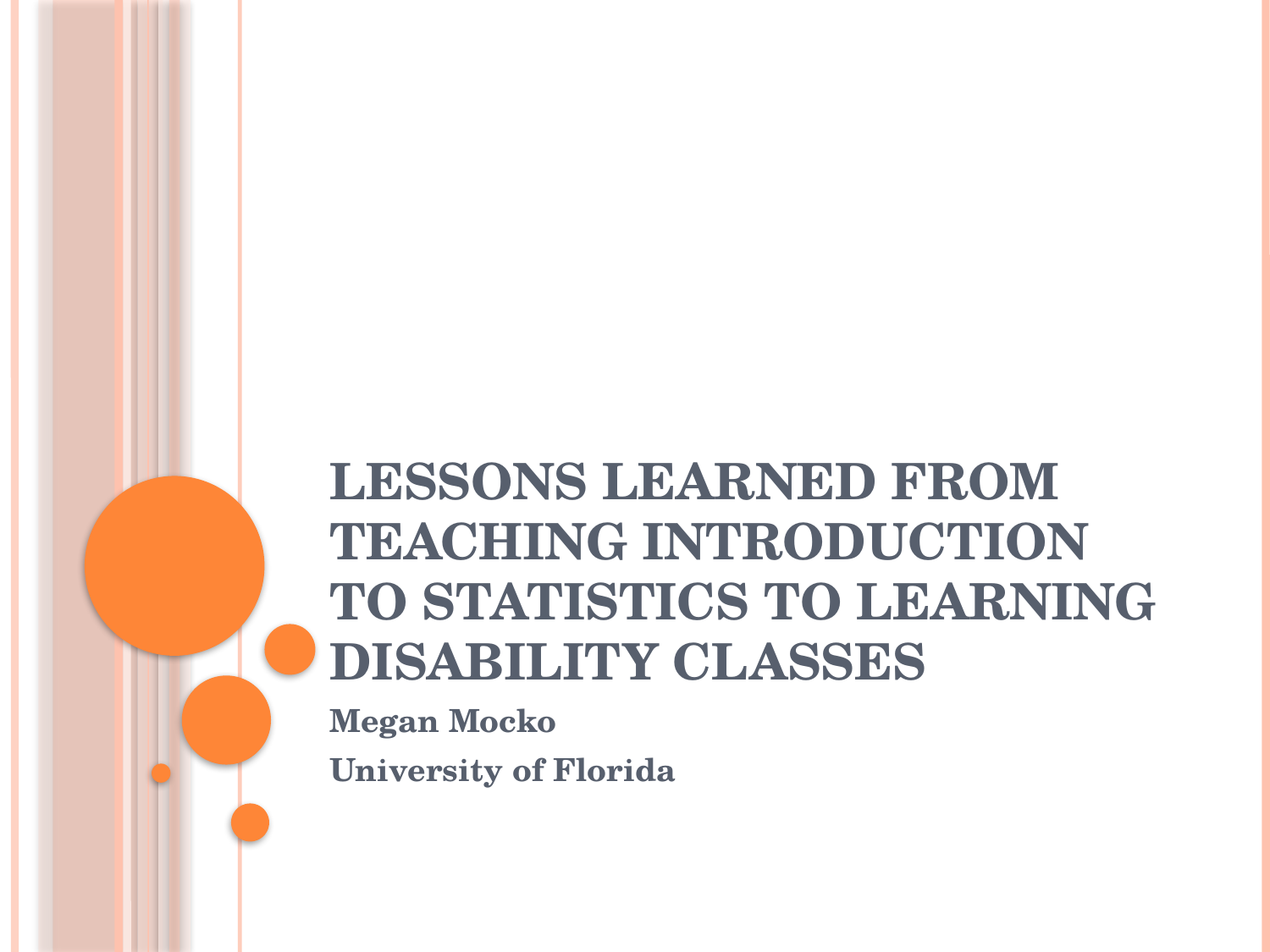

# Lessons Learned from Teaching Introduction to Statistics to Learning Disability Classes
Megan Mocko
University of Florida